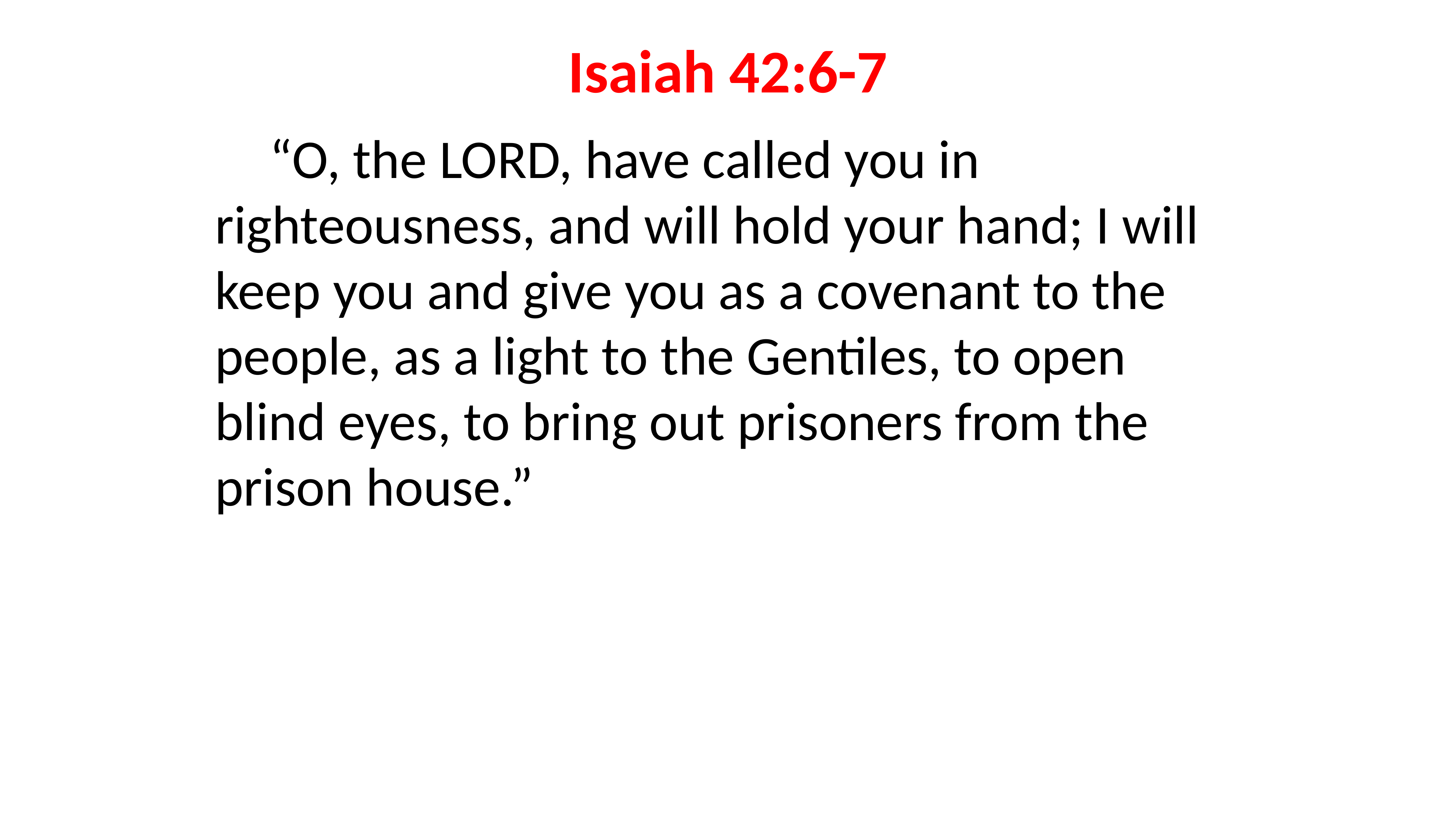

# Isaiah 42:6-7
	“O, the LORD, have called you in righteousness, and will hold your hand; I will keep you and give you as a covenant to the people, as a light to the Gentiles, to open blind eyes, to bring out prisoners from the prison house.”